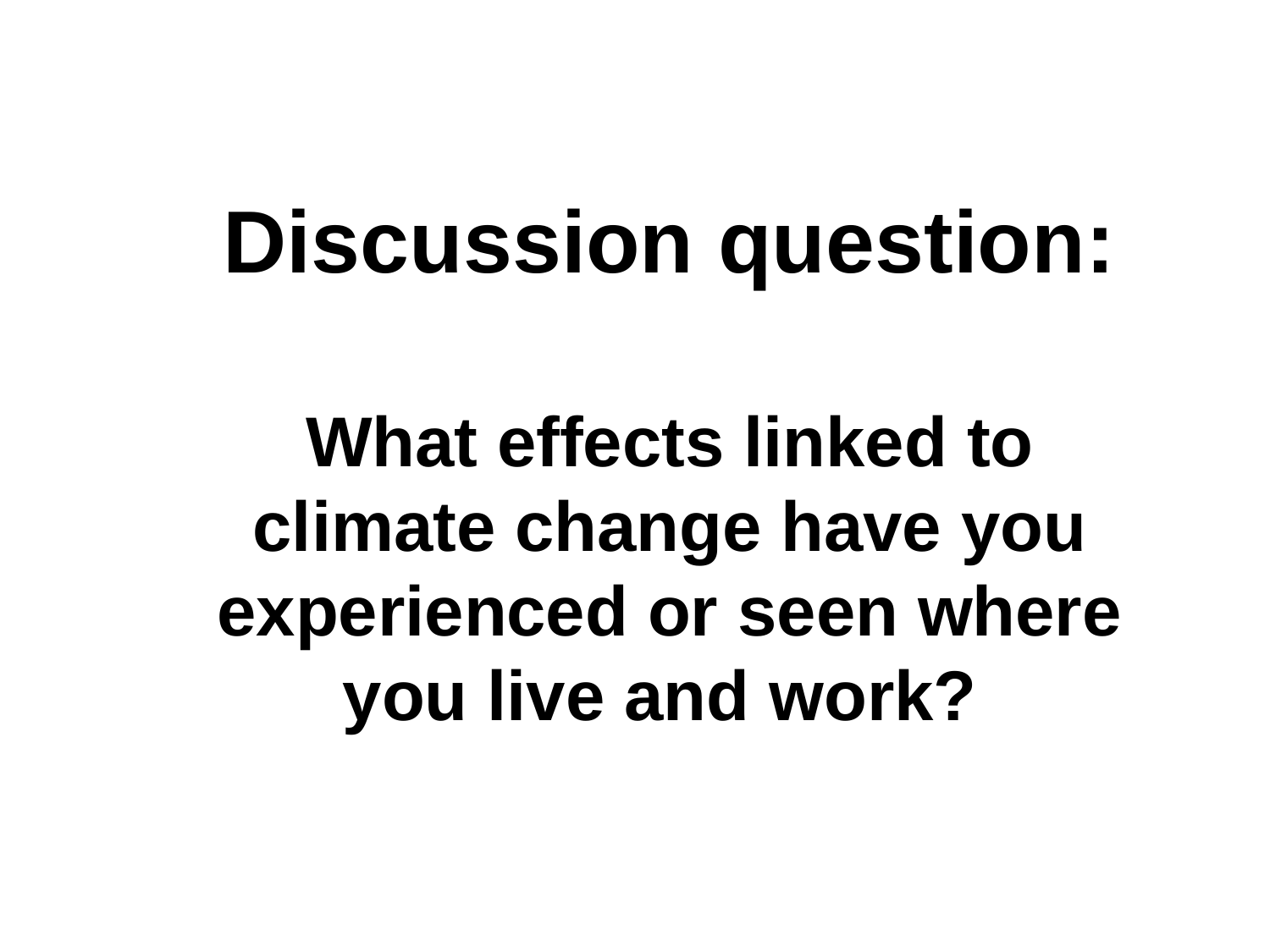

# Discussion question: What effects linked to climate change have you experienced or seen where you live and work?